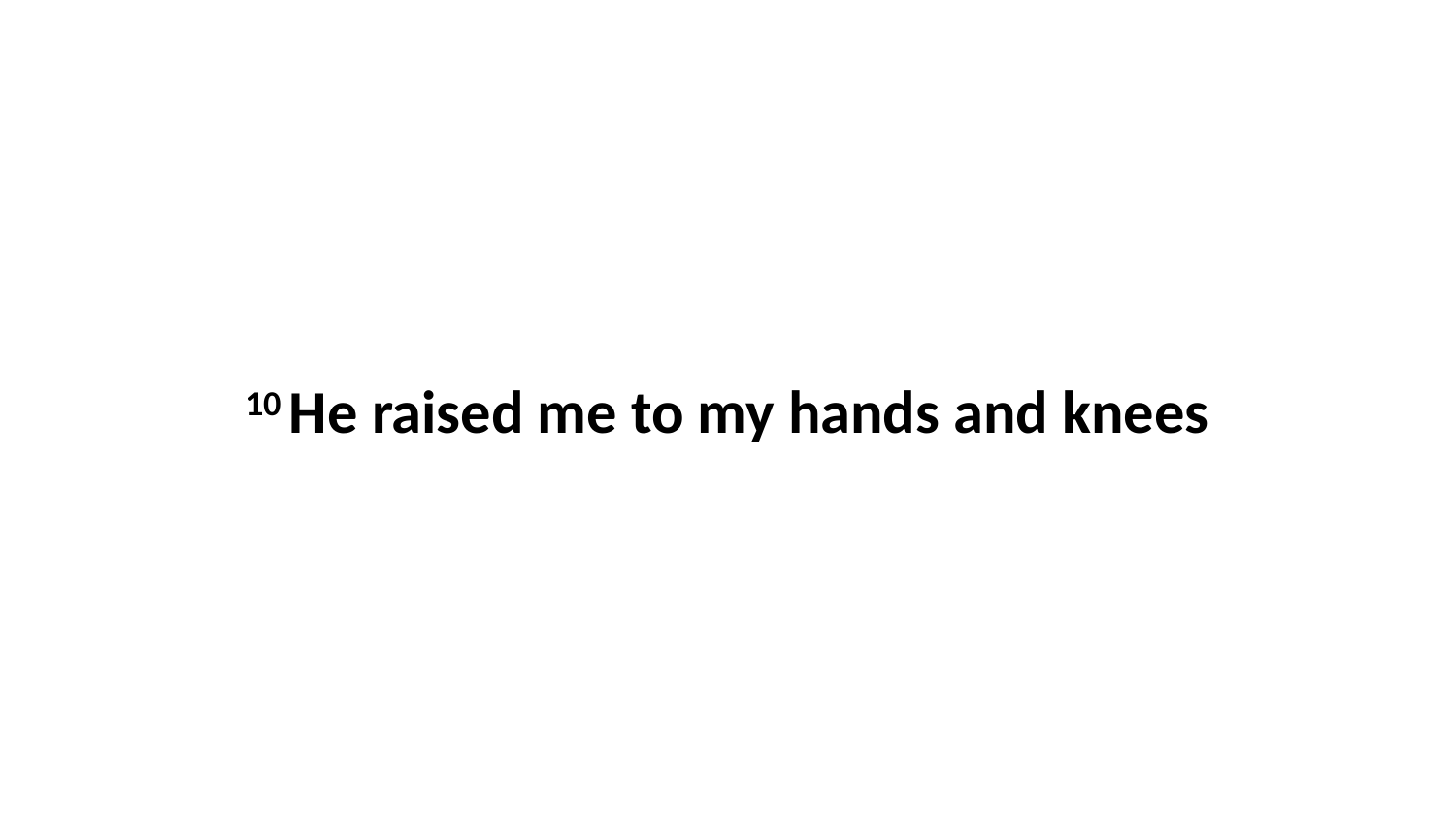

10 He raised me to my hands and knees